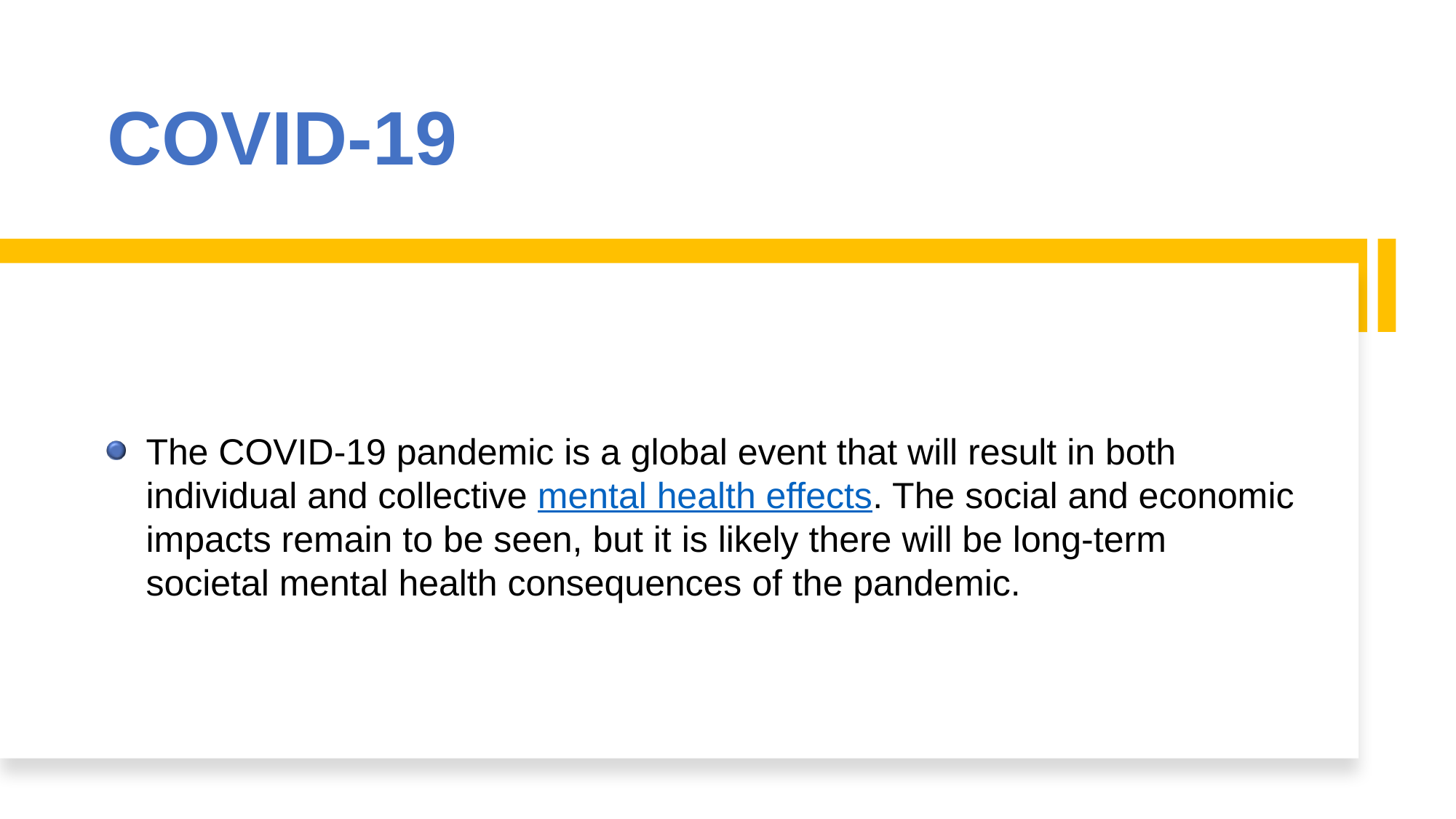

# COVID-19

The COVID-19 pandemic is a global event that will result in both individual and collective mental health effects. The social and economic impacts remain to be seen, but it is likely there will be long-term societal mental health consequences of the pandemic.